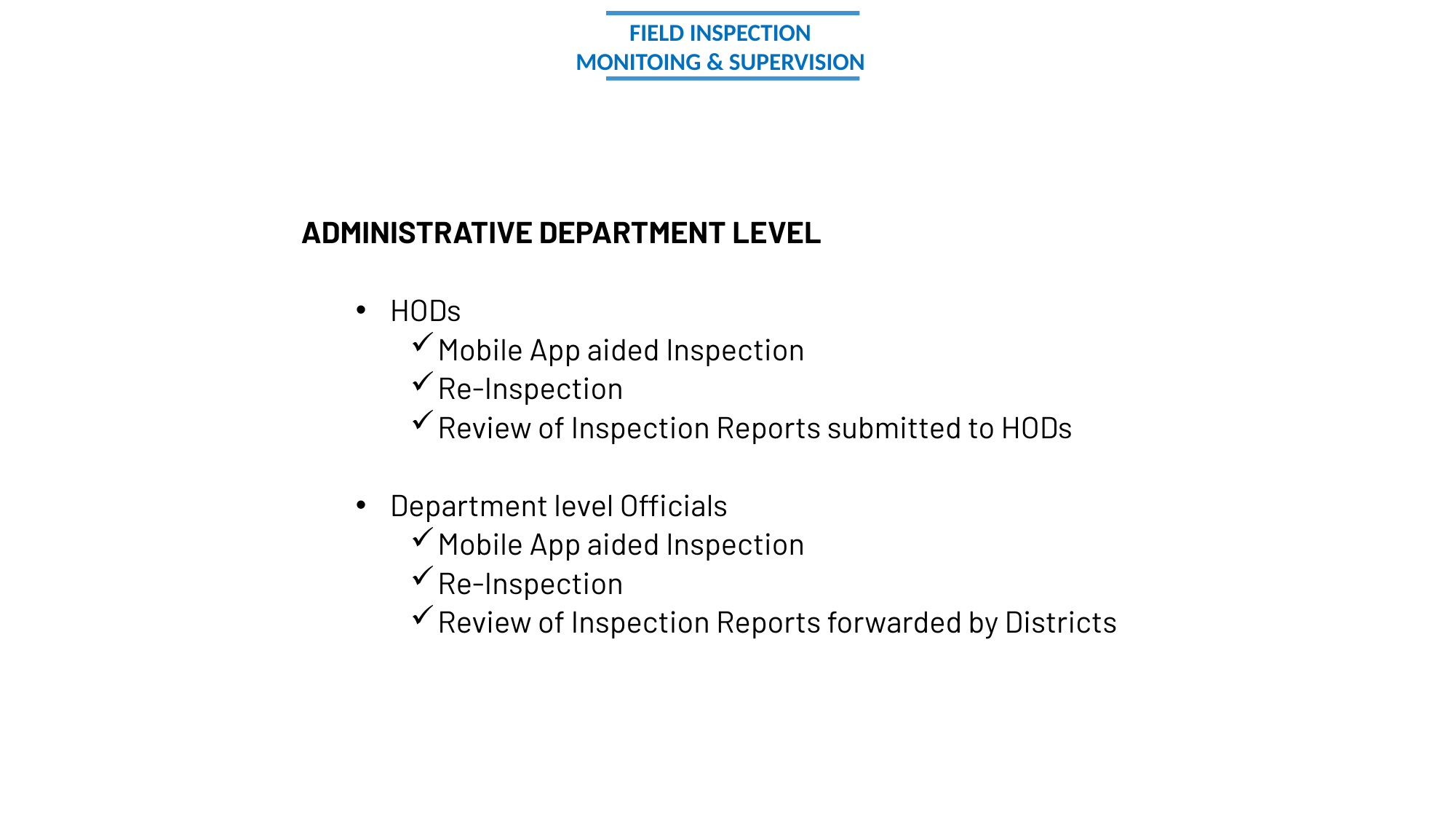

FIELD INSPECTION
MONITOING & SUPERVISION

ADMINISTRATIVE DEPARTMENT LEVEL

HODs
Mobile App aided Inspection
Re-Inspection
Review of Inspection Reports submitted to HODs

Department level Officials
Mobile App aided Inspection
Re-Inspection
Review of Inspection Reports forwarded by Districts